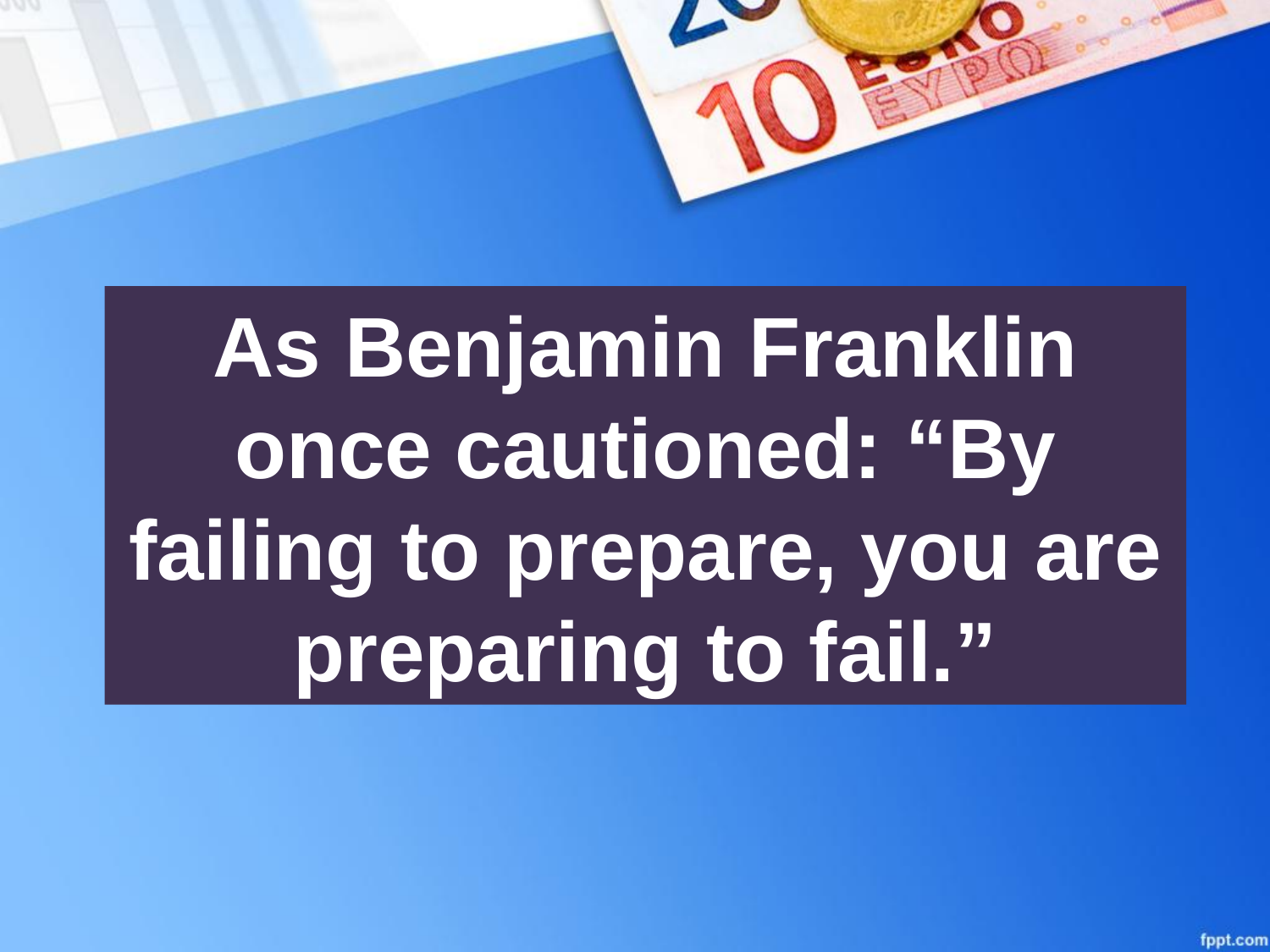

As Benjamin Franklin once cautioned: “By failing to prepare, you are preparing to fail.”